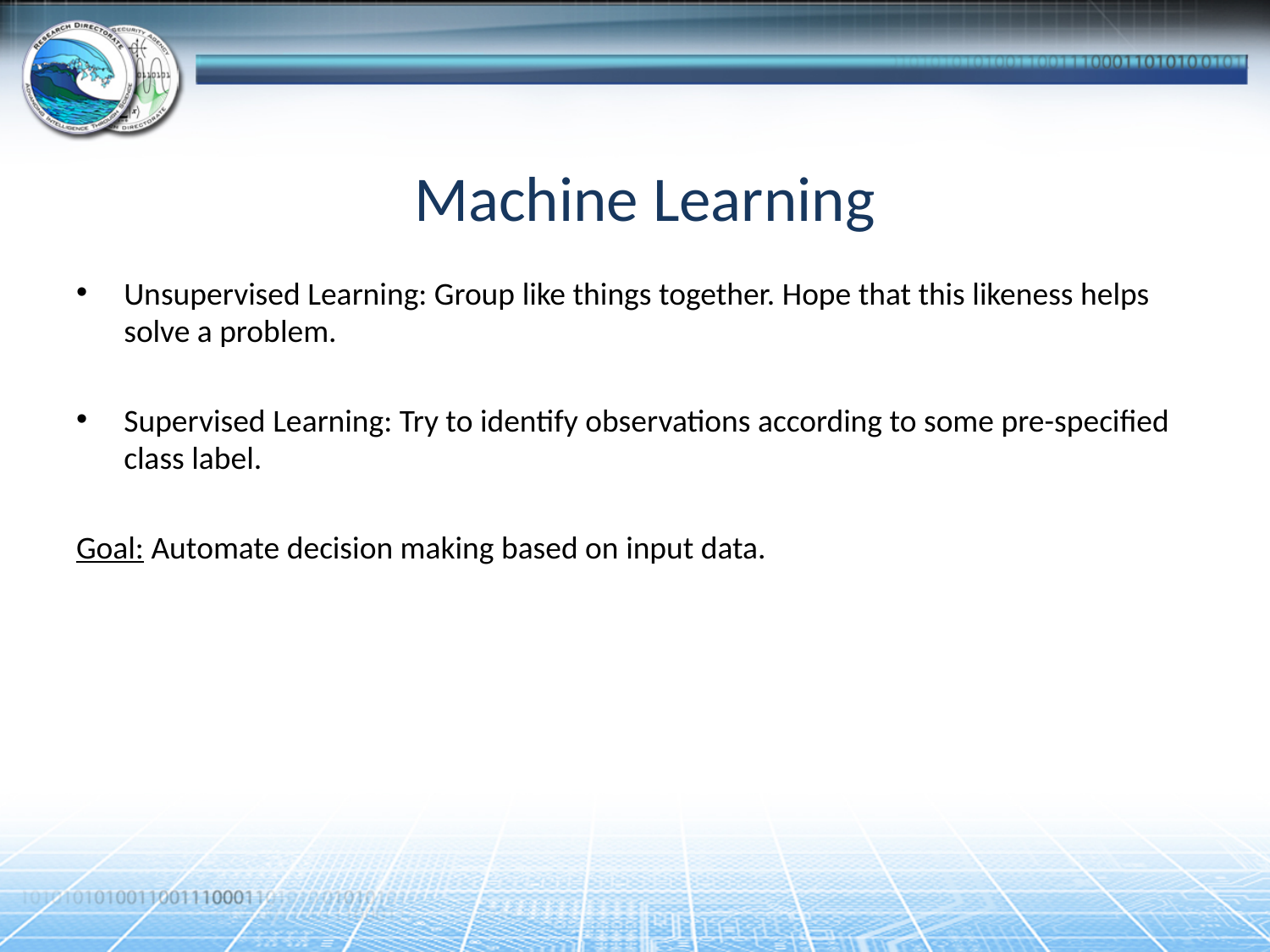

# Machine Learning

Unsupervised Learning: Group like things together. Hope that this likeness helps solve a problem.

Supervised Learning: Try to identify observations according to some pre-specified class label.

Goal: Automate decision making based on input data.